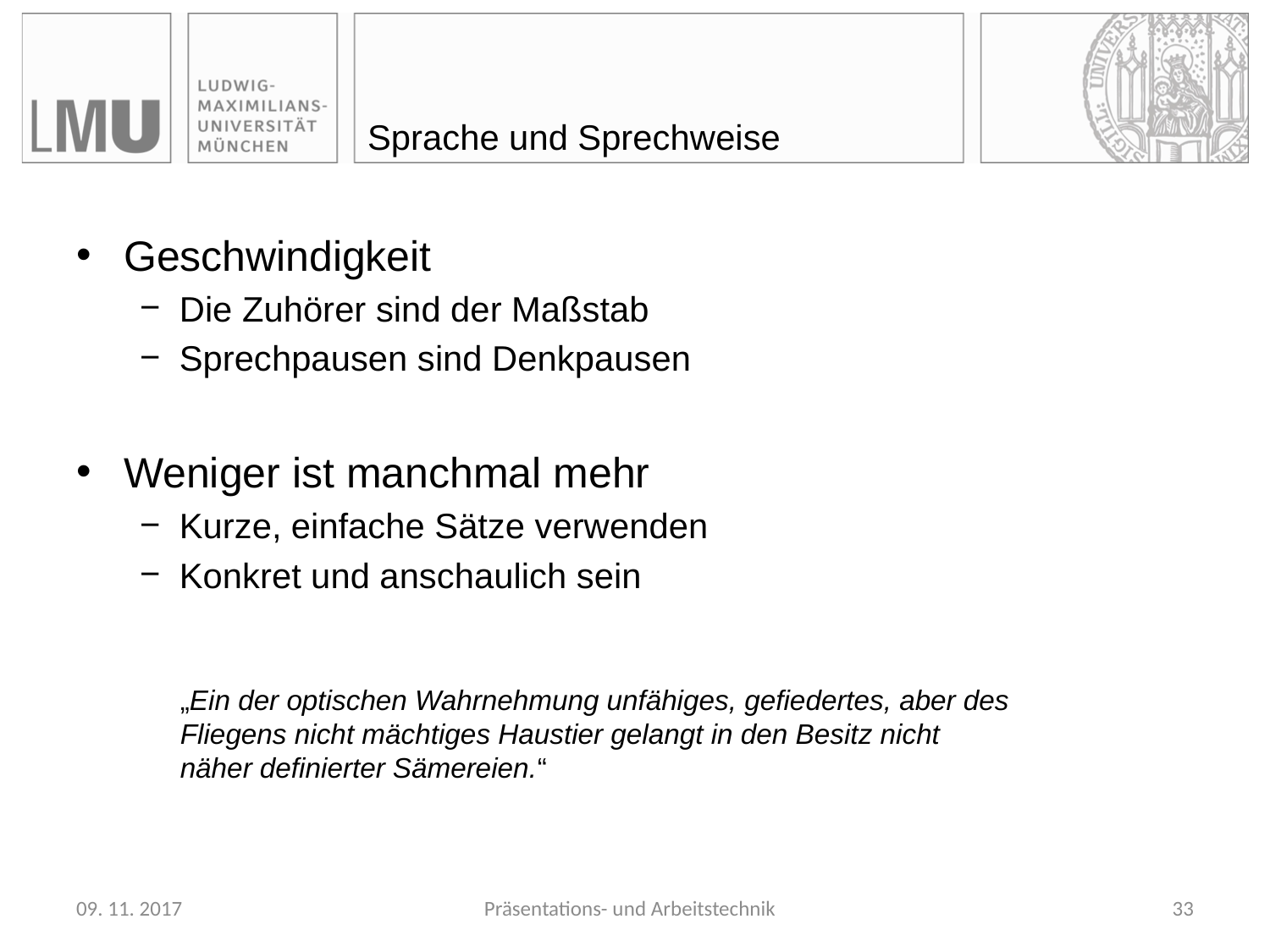

# Sprache und Sprechweise
Geschwindigkeit
Die Zuhörer sind der Maßstab
Sprechpausen sind Denkpausen

Weniger ist manchmal mehr
Kurze, einfache Sätze verwenden
Konkret und anschaulich sein
„Ein der optischen Wahrnehmung unfähiges, gefiedertes, aber des Fliegens nicht mächtiges Haustier gelangt in den Besitz nicht näher definierter Sämereien.“
(Übersetzung: Auch ein blindes Huhn findet mal ein Korn)
09. 11. 2017
Präsentations- und Arbeitstechnik
33